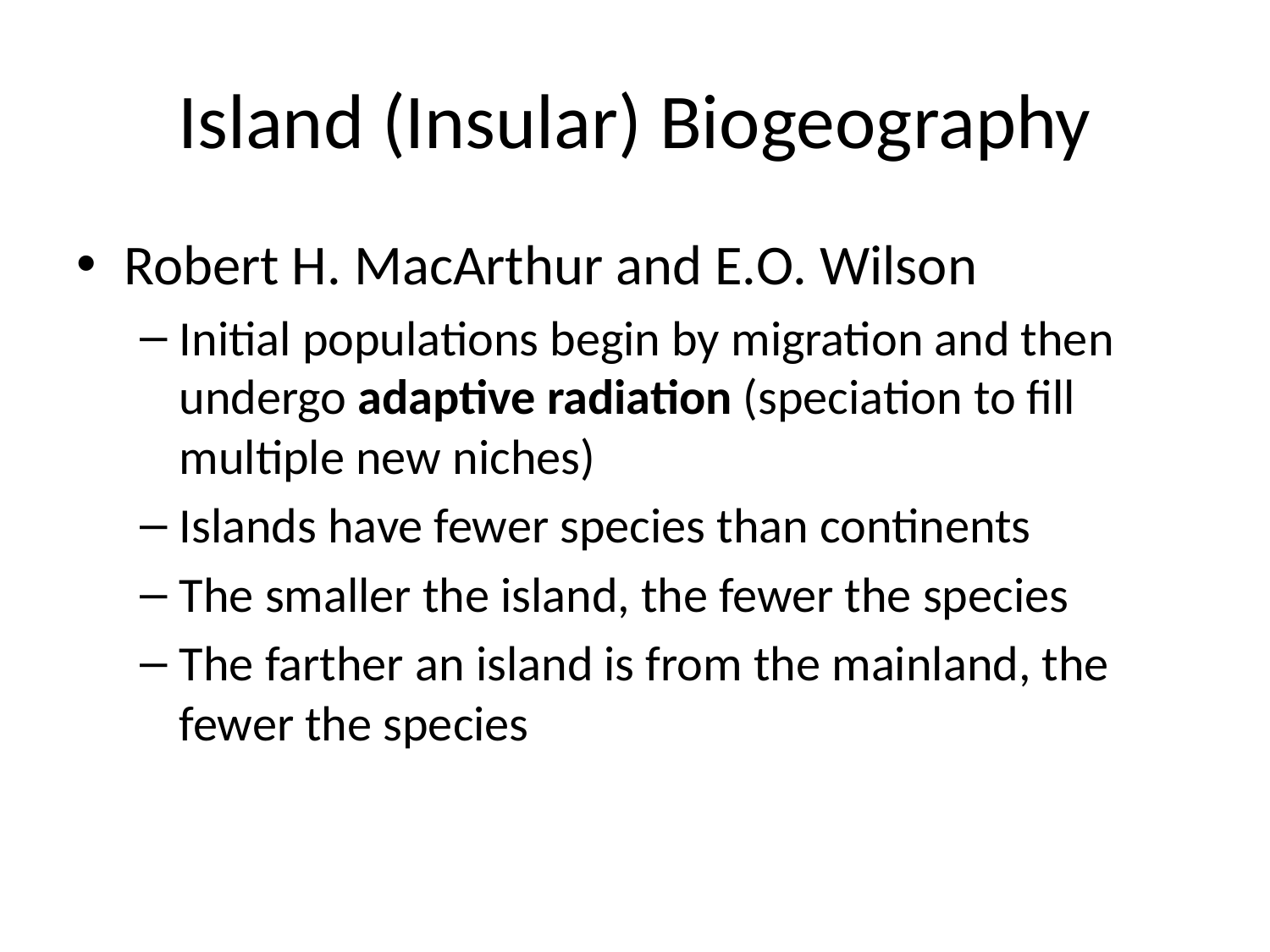

# Island (Insular) Biogeography
Robert H. MacArthur and E.O. Wilson
Initial populations begin by migration and then undergo adaptive radiation (speciation to fill multiple new niches)
Islands have fewer species than continents
The smaller the island, the fewer the species
The farther an island is from the mainland, the fewer the species